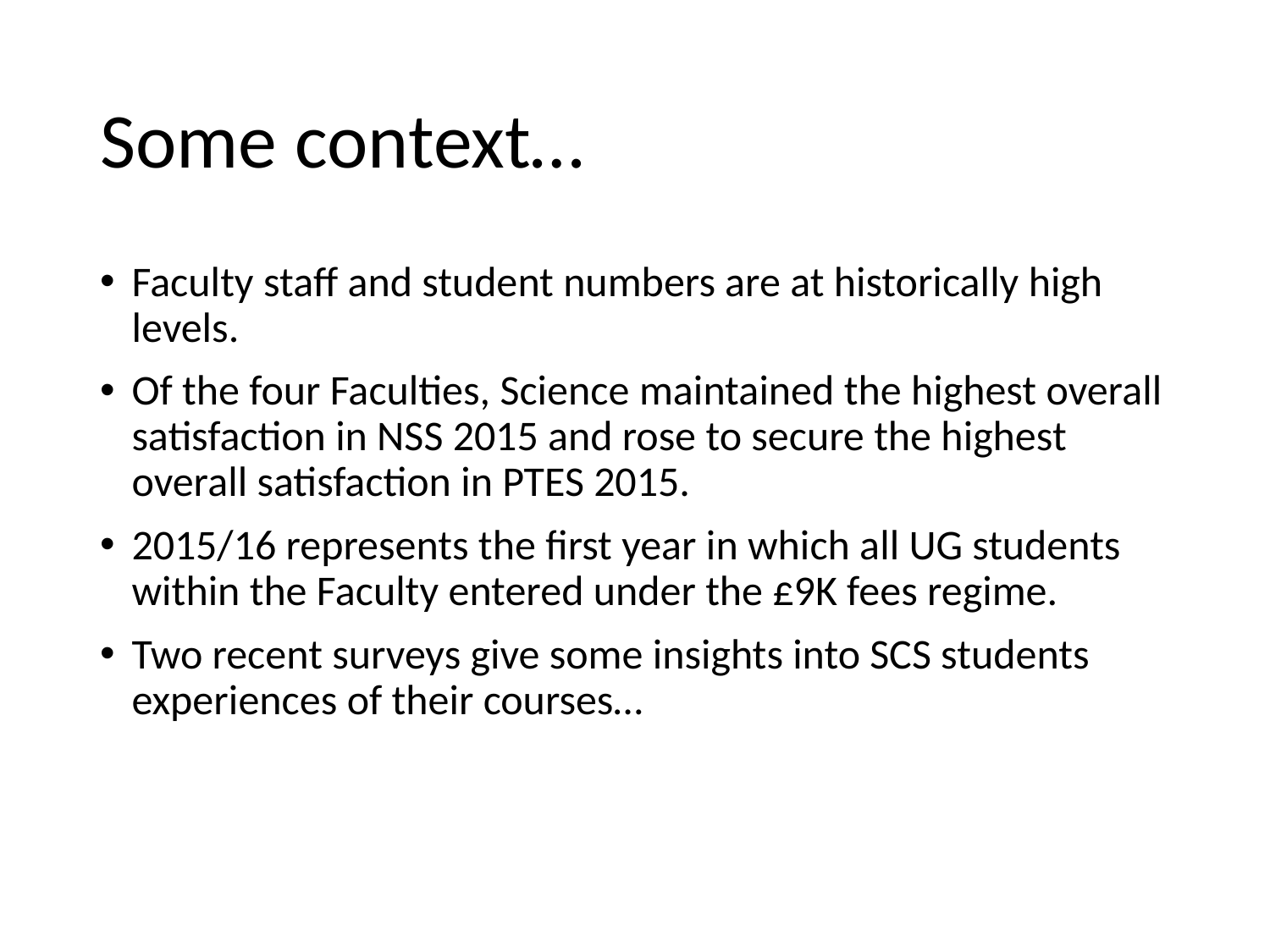

# Some context…
Faculty staff and student numbers are at historically high levels.
Of the four Faculties, Science maintained the highest overall satisfaction in NSS 2015 and rose to secure the highest overall satisfaction in PTES 2015.
2015/16 represents the first year in which all UG students within the Faculty entered under the £9K fees regime.
Two recent surveys give some insights into SCS students experiences of their courses…